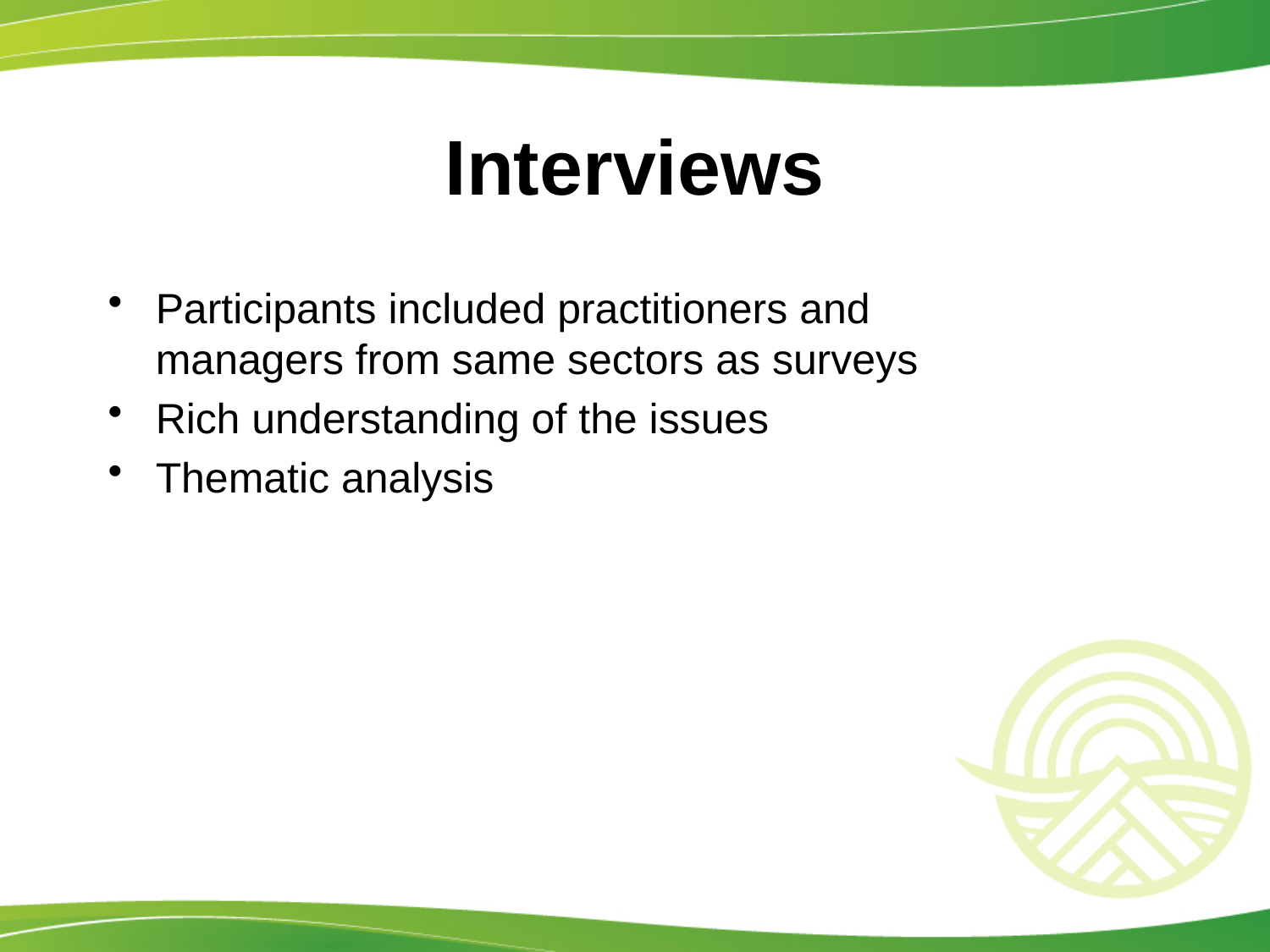

# Interviews
Participants included practitioners and managers from same sectors as surveys
Rich understanding of the issues
Thematic analysis